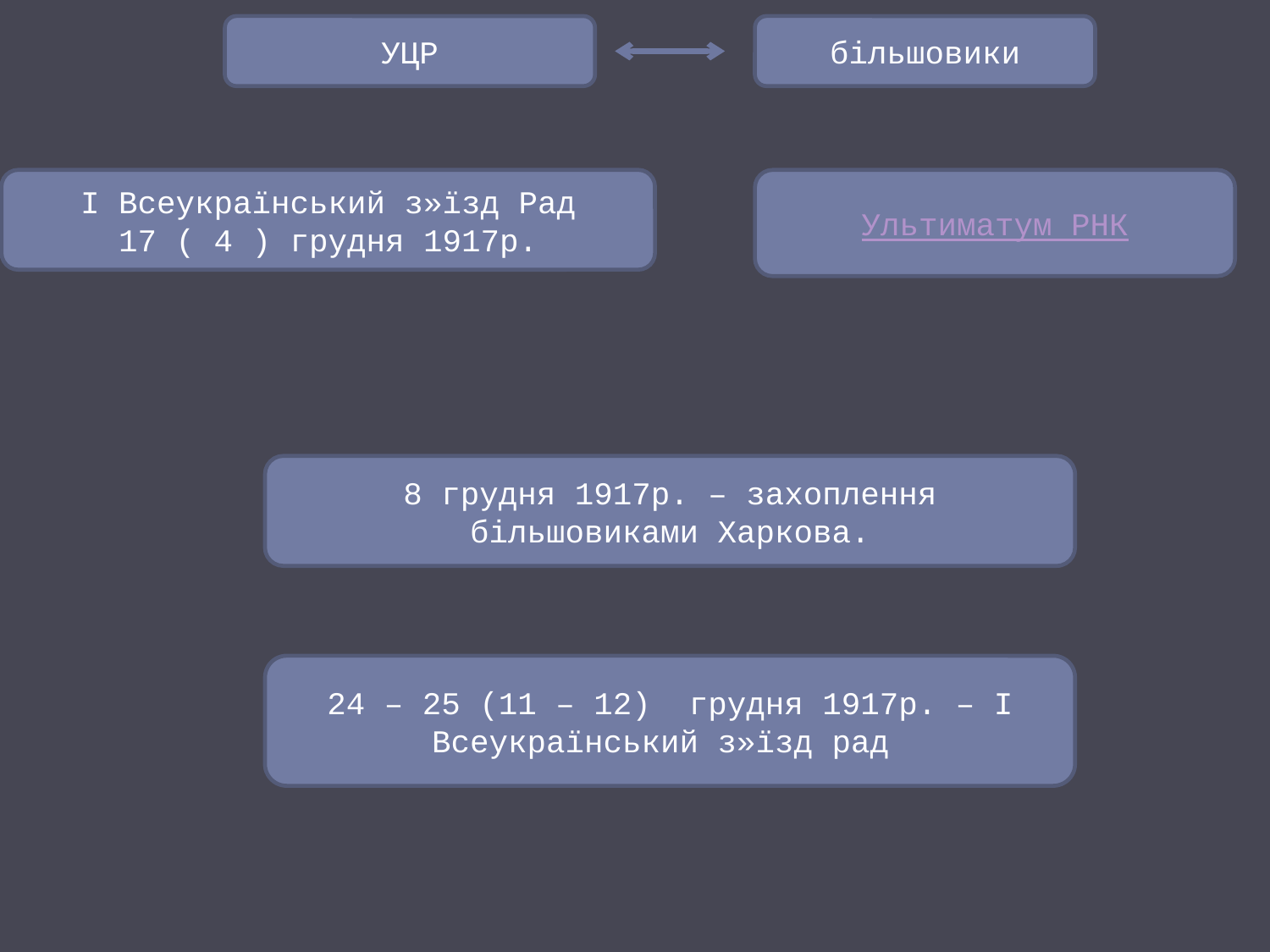

УЦР
більшовики
І Всеукраїнський з»їзд Рад
17 ( 4 ) грудня 1917р.
Ультиматум РНК
8 грудня 1917р. – захоплення більшовиками Харкова.
24 – 25 (11 – 12)  грудня 1917р. – І Всеукраїнський з»їзд рад